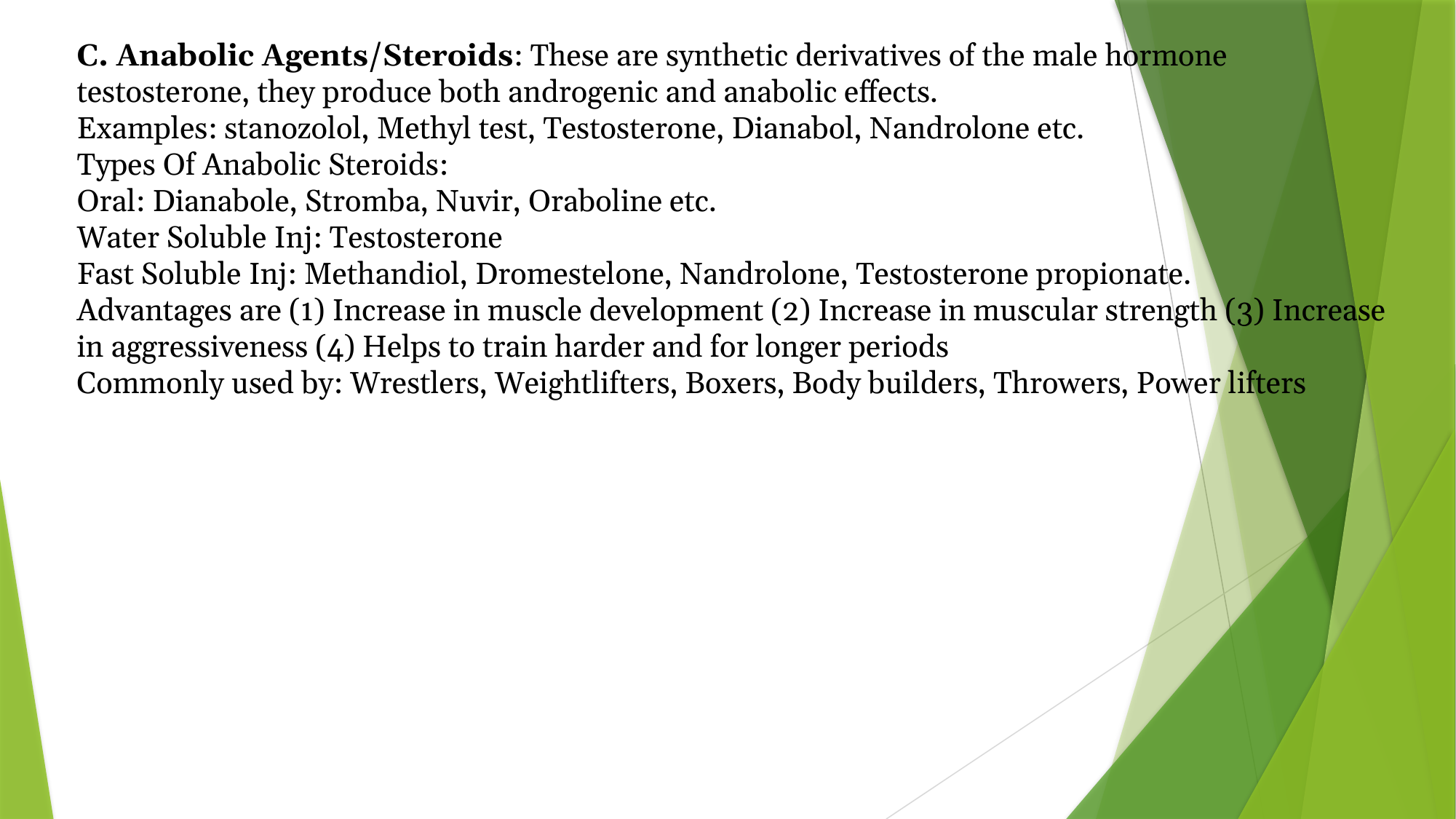

C. Anabolic Agents/Steroids: These are synthetic derivatives of the male hormone testosterone, they produce both androgenic and anabolic effects.
Examples: stanozolol, Methyl test, Testosterone, Dianabol, Nandrolone etc.
Types Of Anabolic Steroids:
Oral: Dianabole, Stromba, Nuvir, Oraboline etc.
Water Soluble Inj: Testosterone
Fast Soluble Inj: Methandiol, Dromestelone, Nandrolone, Testosterone propionate.
Advantages are (1) Increase in muscle development (2) Increase in muscular strength (3) Increase in aggressiveness (4) Helps to train harder and for longer periods
Commonly used by: Wrestlers, Weightlifters, Boxers, Body builders, Throwers, Power lifters